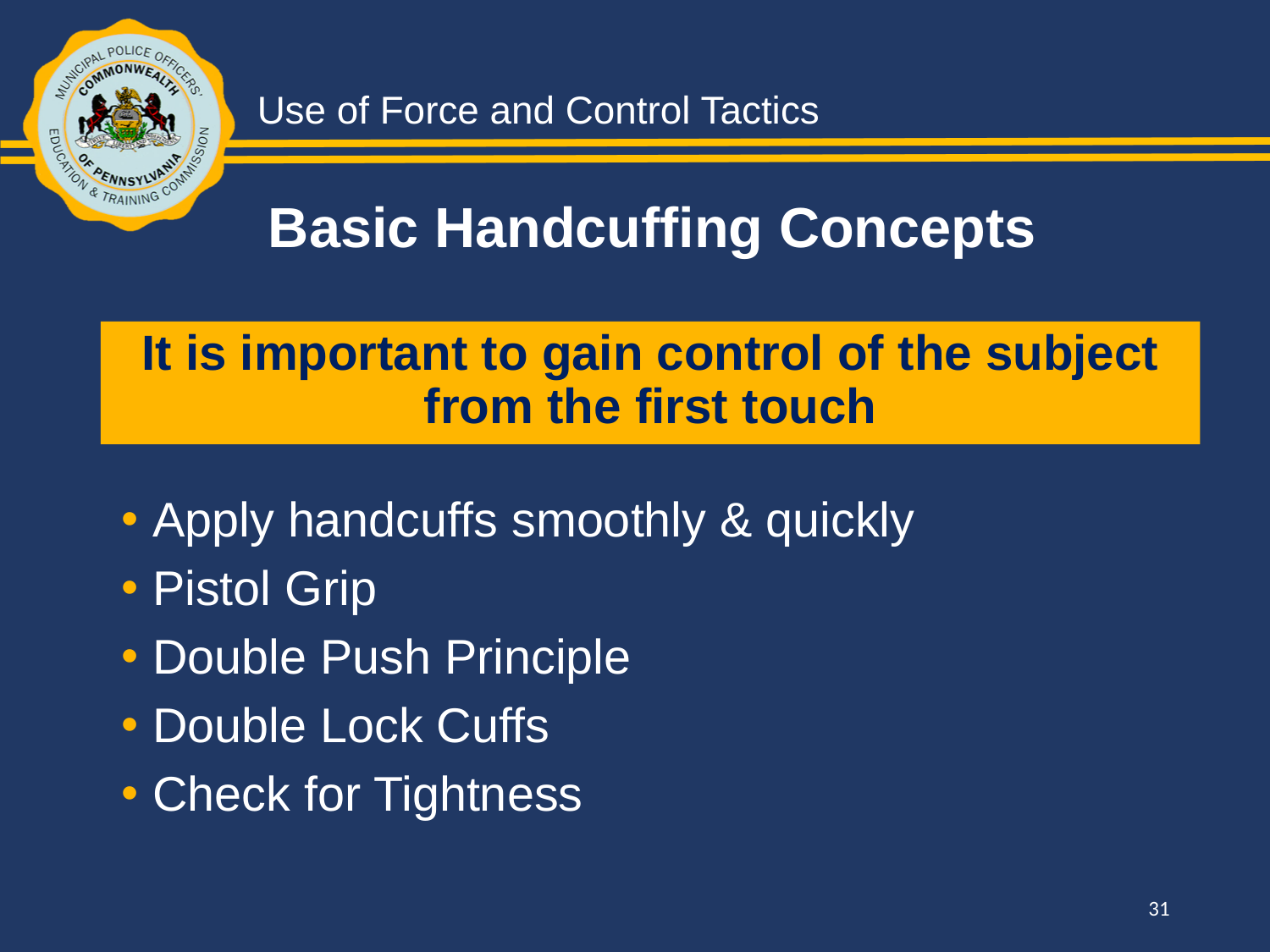

Basic Handcuffing Concepts
It is important to gain control of the subject from the first touch
Apply handcuffs smoothly & quickly
Pistol Grip
Double Push Principle
Double Lock Cuffs
Check for Tightness
31